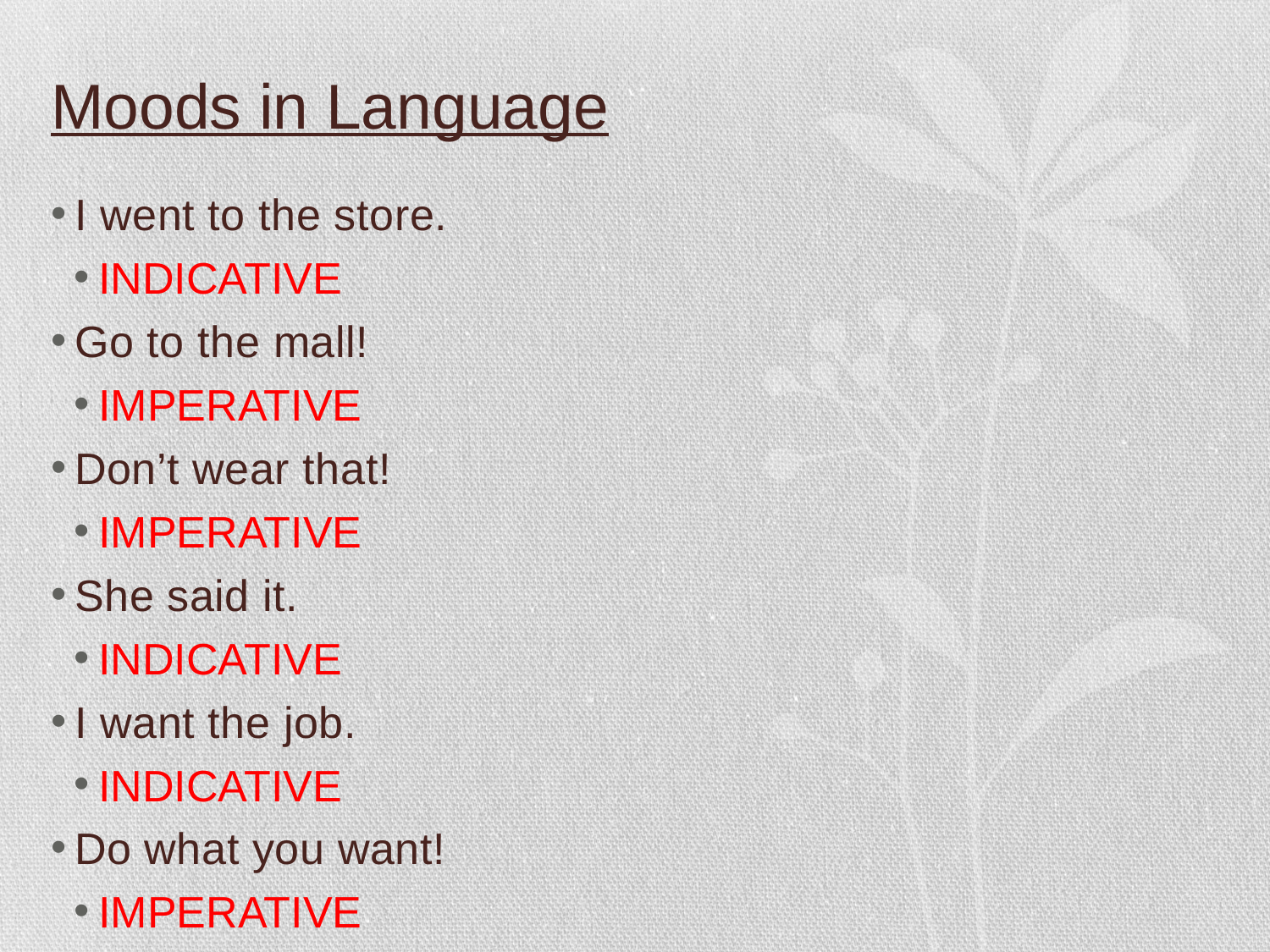

# Moods in Language
I went to the store.
INDICATIVE
Go to the mall!
IMPERATIVE
Don’t wear that!
IMPERATIVE
She said it.
INDICATIVE
I want the job.
INDICATIVE
Do what you want!
IMPERATIVE